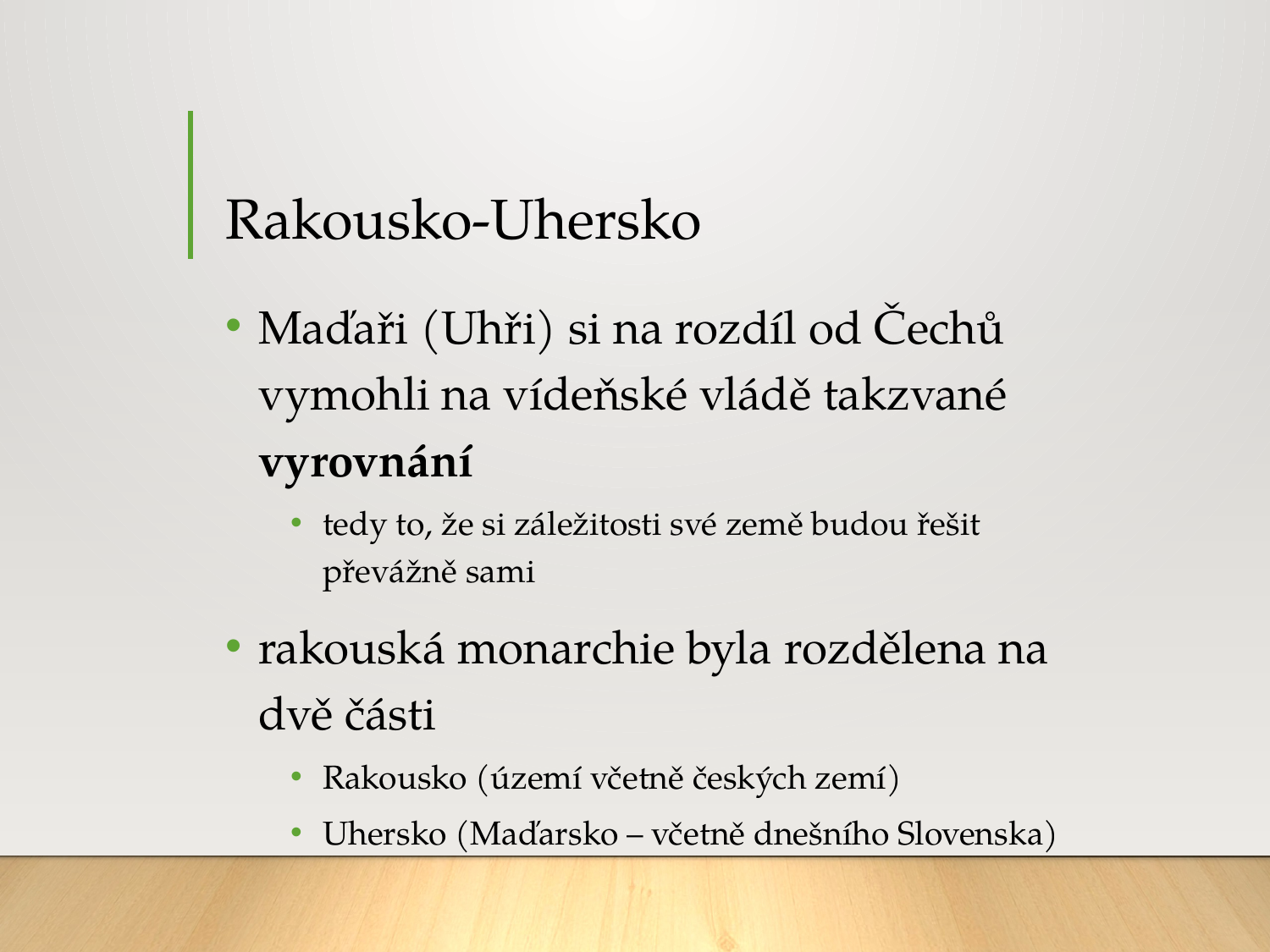

# Rakousko-Uhersko
Maďaři (Uhři) si na rozdíl od Čechů vymohli na vídeňské vládě takzvané vyrovnání
tedy to, že si záležitosti své země budou řešit převážně sami
rakouská monarchie byla rozdělena na dvě části
Rakousko (území včetně českých zemí)
Uhersko (Maďarsko – včetně dnešního Slovenska)